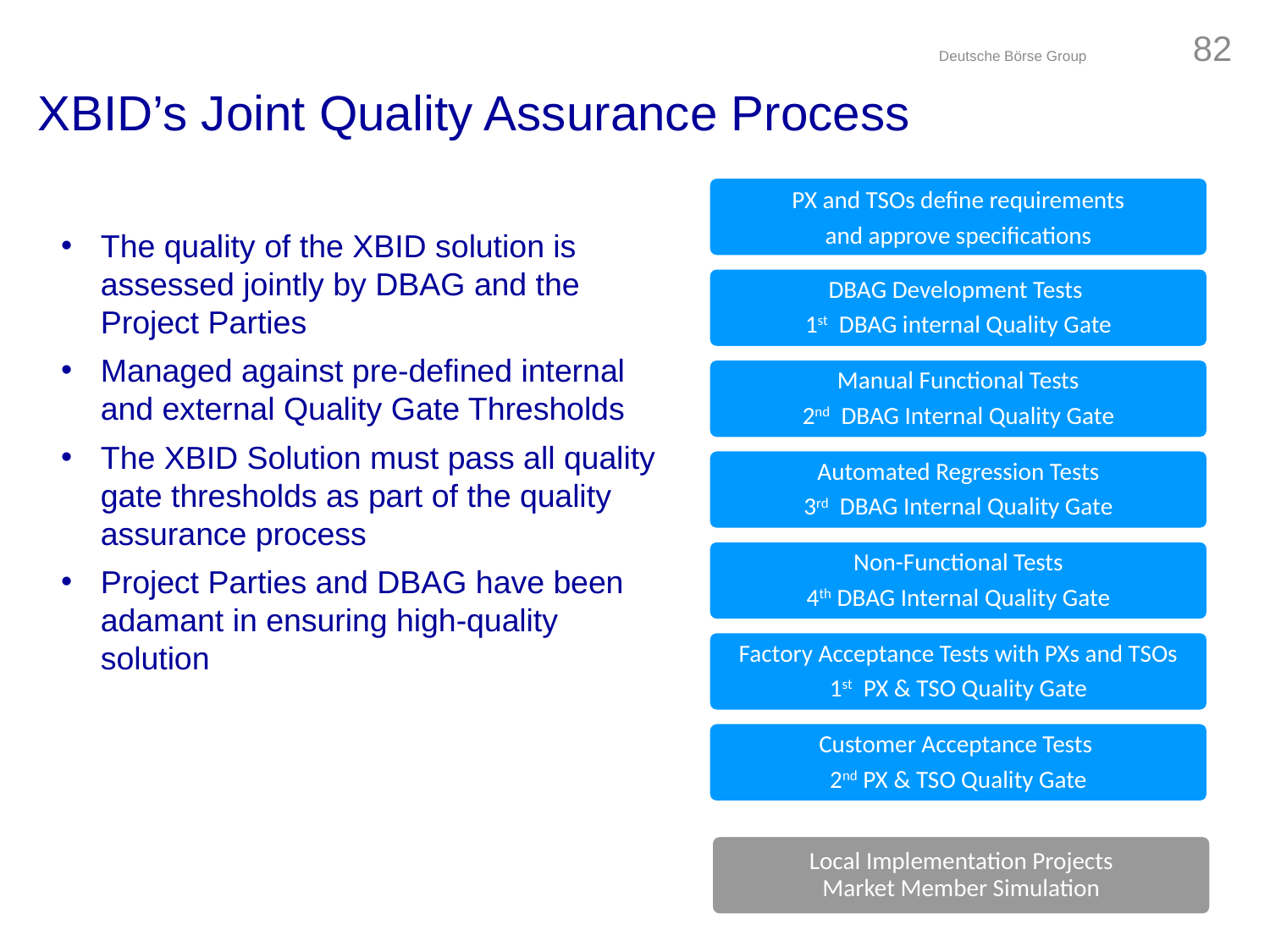

Deutsche Börse Group	82
# XBID’s Joint Quality Assurance Process

PX and TSOs define requirements
and approve specifications
The quality of the XBID solution is assessed jointly by DBAG and the Project Parties
Managed against pre-defined internal and external Quality Gate Thresholds
The XBID Solution must pass all quality gate thresholds as part of the quality assurance process
Project Parties and DBAG have been adamant in ensuring high-quality solution

DBAG Development Tests
1st  DBAG internal Quality Gate

Manual Functional Tests
2nd  DBAG Internal Quality Gate

Automated Regression Tests
3rd  DBAG Internal Quality Gate

Non-Functional Tests
4th DBAG Internal Quality Gate

Factory Acceptance Tests with PXs and TSOs
1st  PX & TSO Quality Gate

Customer Acceptance Tests
2nd PX & TSO Quality Gate

Local Implementation Projects
Market Member Simulation